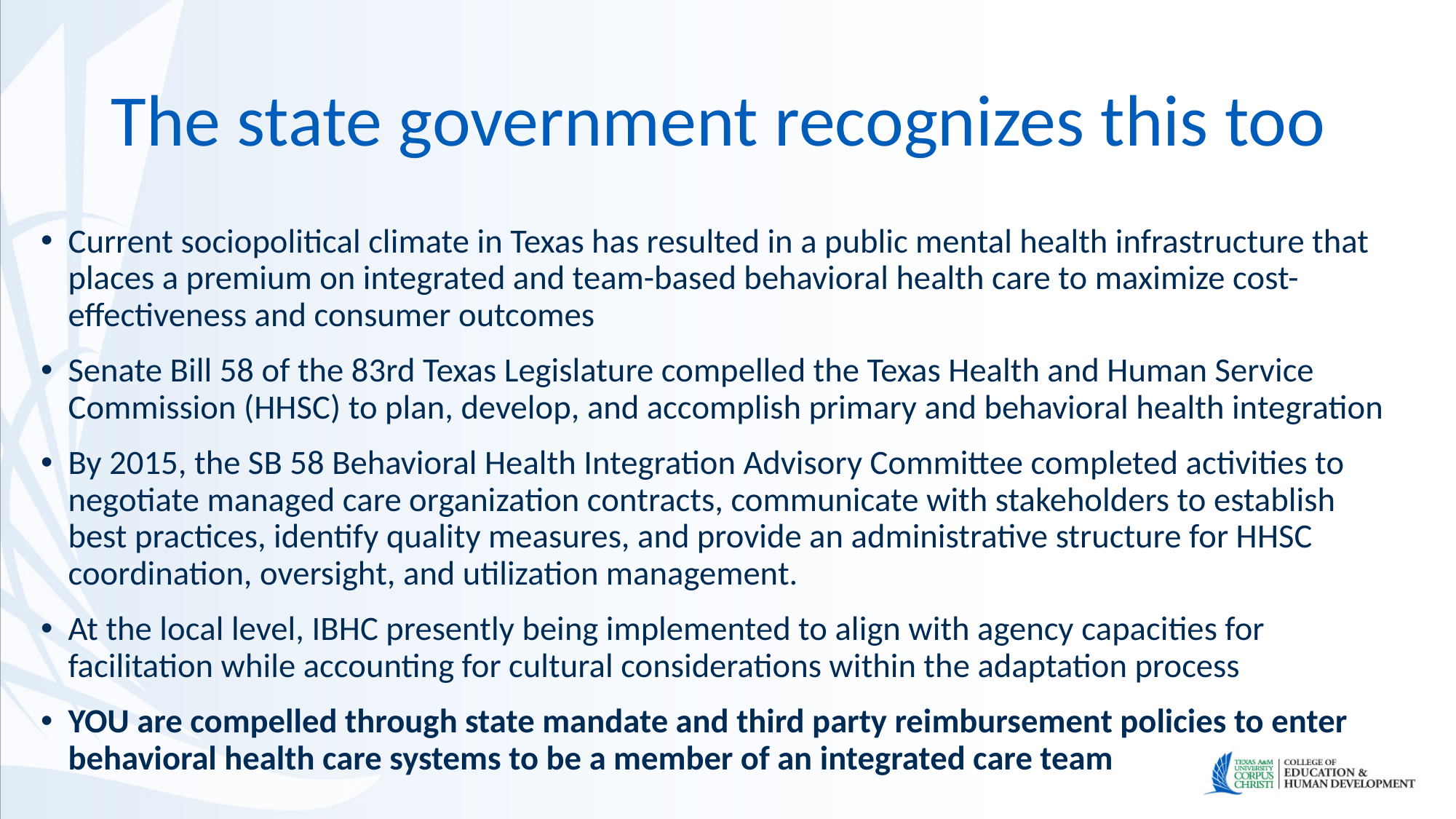

# The state government recognizes this too
Current sociopolitical climate in Texas has resulted in a public mental health infrastructure that places a premium on integrated and team-based behavioral health care to maximize cost-effectiveness and consumer outcomes
Senate Bill 58 of the 83rd Texas Legislature compelled the Texas Health and Human Service Commission (HHSC) to plan, develop, and accomplish primary and behavioral health integration
By 2015, the SB 58 Behavioral Health Integration Advisory Committee completed activities to negotiate managed care organization contracts, communicate with stakeholders to establish best practices, identify quality measures, and provide an administrative structure for HHSC coordination, oversight, and utilization management.
At the local level, IBHC presently being implemented to align with agency capacities for facilitation while accounting for cultural considerations within the adaptation process
YOU are compelled through state mandate and third party reimbursement policies to enter behavioral health care systems to be a member of an integrated care team